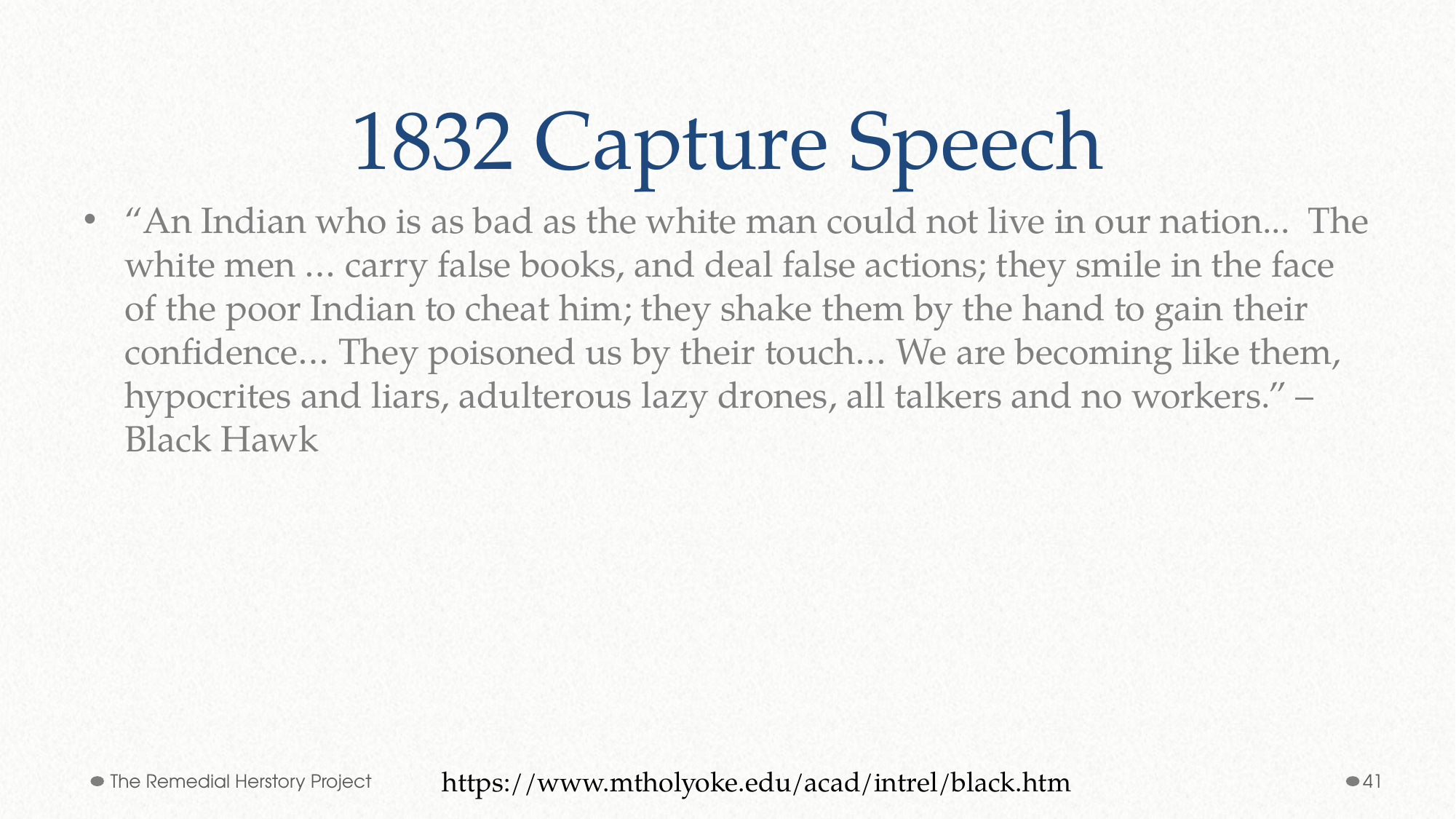

# 1832 Capture Speech
“An Indian who is as bad as the white man could not live in our nation...  The white men … carry false books, and deal false actions; they smile in the face of the poor Indian to cheat him; they shake them by the hand to gain their confidence… They poisoned us by their touch… We are becoming like them, hypocrites and liars, adulterous lazy drones, all talkers and no workers.” –Black Hawk

The Remedial Herstory Project
https://www.mtholyoke.edu/acad/intrel/black.htm
41